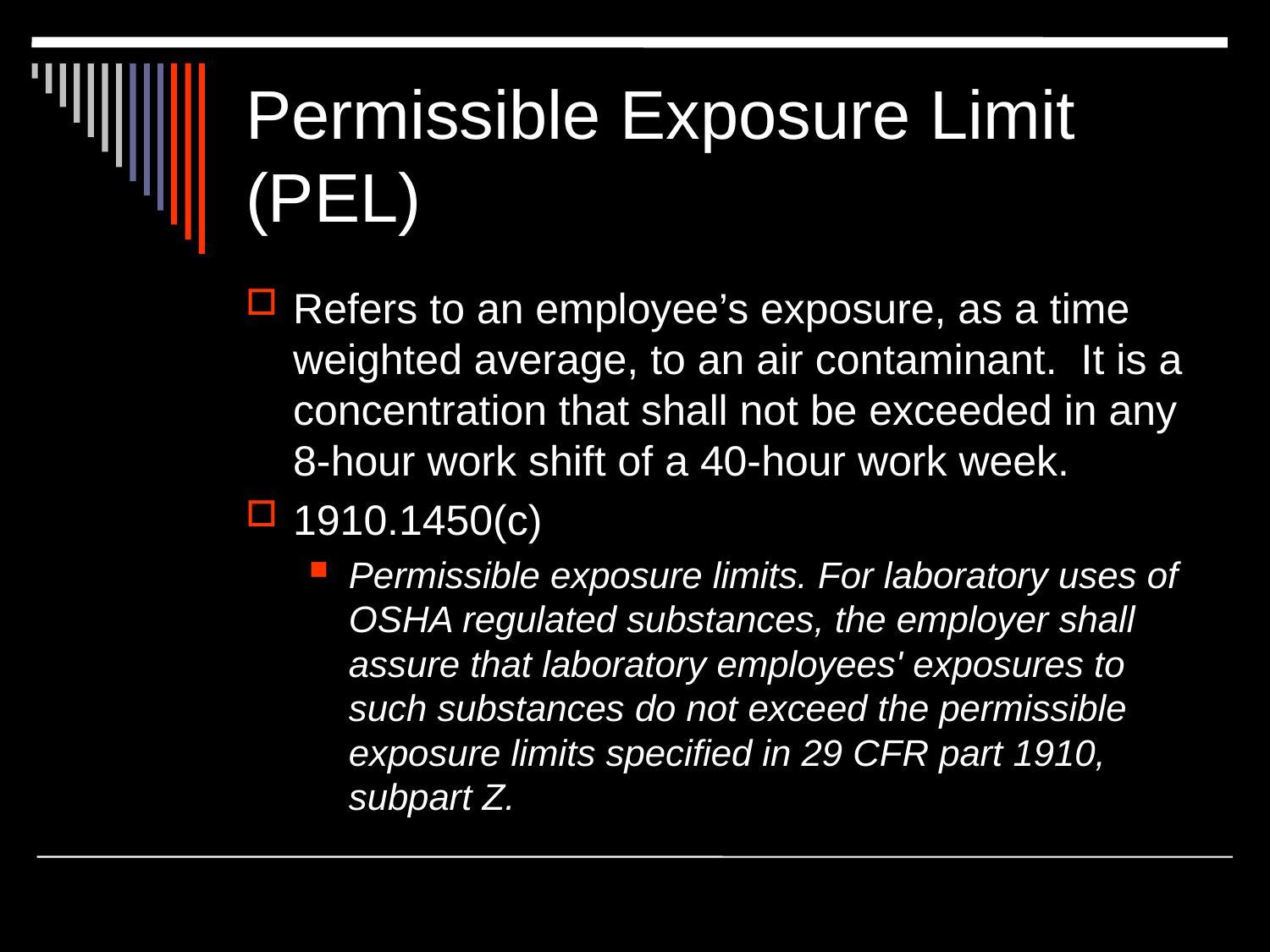

# Permissible Exposure Limit (PEL)
Refers to an employee’s exposure, as a time weighted average, to an air contaminant.  It is a concentration that shall not be exceeded in any 8-hour work shift of a 40-hour work week.
1910.1450(c)
Permissible exposure limits. For laboratory uses of OSHA regulated substances, the employer shall assure that laboratory employees' exposures to such substances do not exceed the permissible exposure limits specified in 29 CFR part 1910, subpart Z.